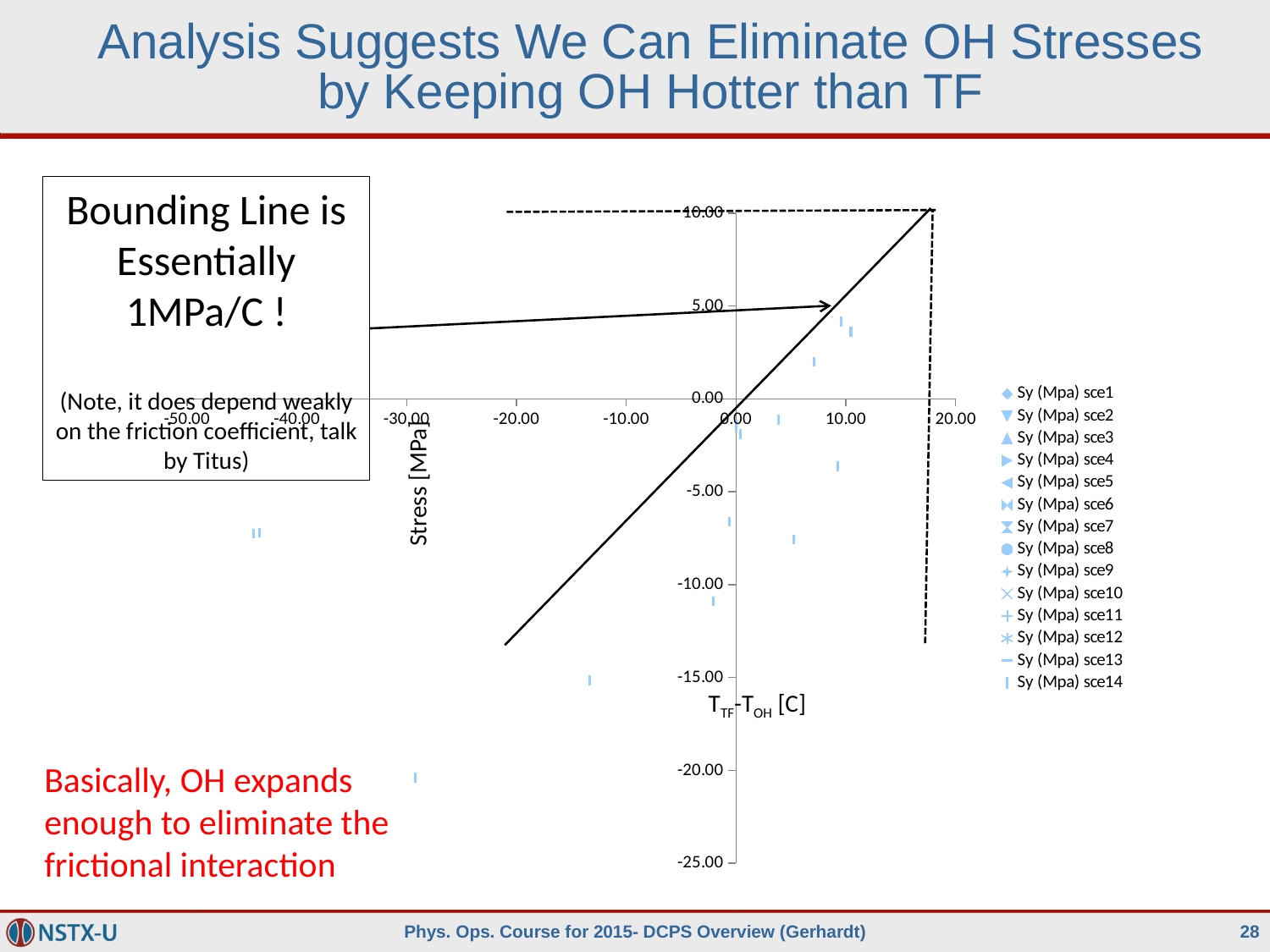

# Analysis Suggests We Can Eliminate OH Stresses by Keeping OH Hotter than TF
Bounding Line is Essentially 1MPa/C !

(Note, it does depend weakly on the friction coefficient, talk by Titus)

### Chart

| Category | Sy (Mpa) sce14 | Sy (Mpa) sce1 | Sy (Mpa) sce2 | Sy (Mpa) sce3 | Sy (Mpa) sce4 | Sy (Mpa) sce5 | Sy (Mpa) sce6 | Sy (Mpa) sce7 | Sy (Mpa) sce8 | Sy (Mpa) sce9 | Sy (Mpa) sce10 | Sy (Mpa) sce11 | Sy (Mpa) sce12 | Sy (Mpa) sce13 |
|---|---|---|---|---|---|---|---|---|---|---|---|---|---|---|
Stress [MPa]
TTF-TOH [C]
Basically, OH expands enough to eliminate the frictional interaction